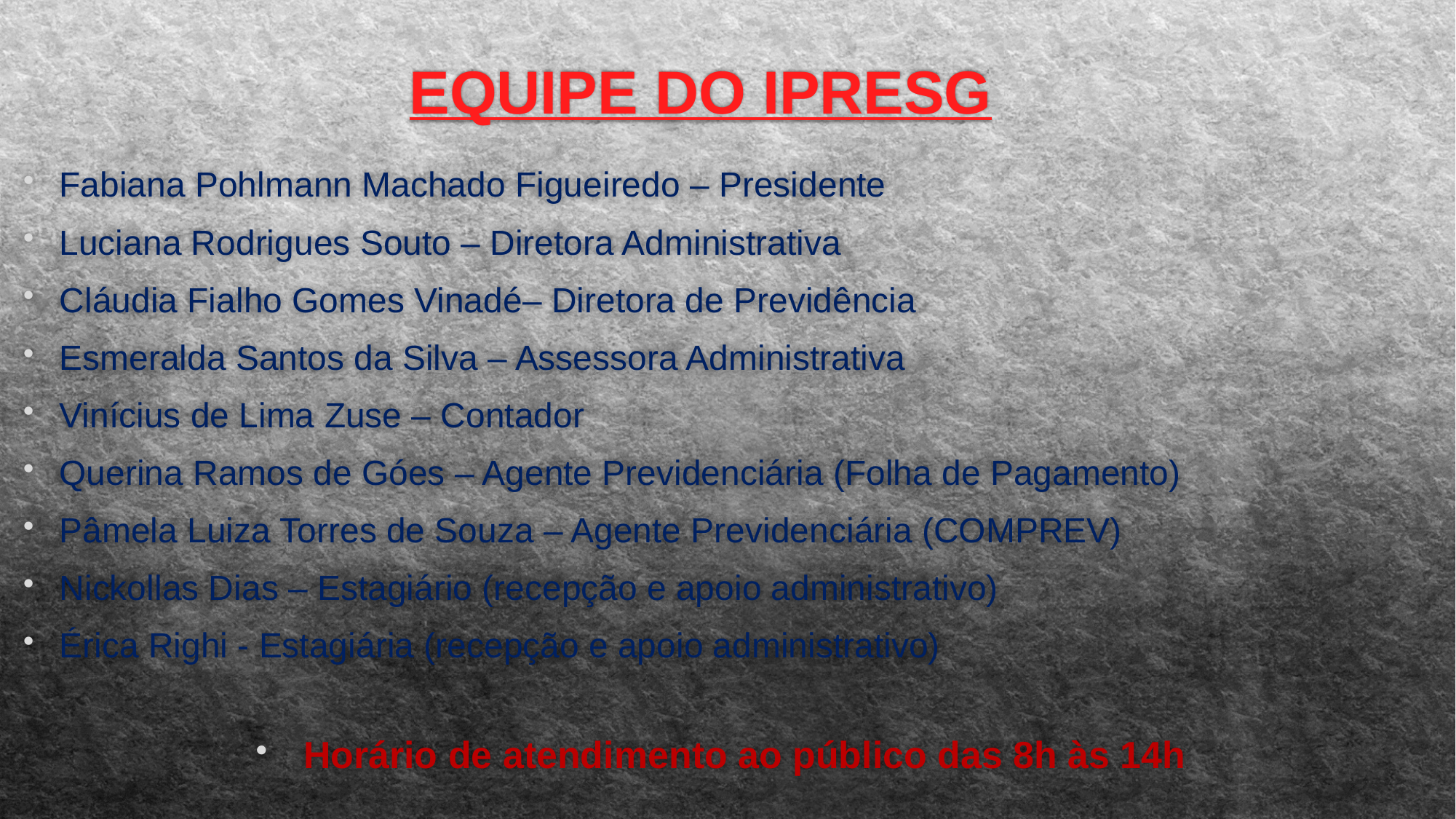

# EQUIPE DO IPRESG
Fabiana Pohlmann Machado Figueiredo – Presidente
Luciana Rodrigues Souto – Diretora Administrativa
Cláudia Fialho Gomes Vinadé– Diretora de Previdência
Esmeralda Santos da Silva – Assessora Administrativa
Vinícius de Lima Zuse – Contador
Querina Ramos de Góes – Agente Previdenciária (Folha de Pagamento)
Pâmela Luiza Torres de Souza – Agente Previdenciária (COMPREV)
Nickollas Dias – Estagiário (recepção e apoio administrativo)
Érica Righi - Estagiária (recepção e apoio administrativo)

Horário de atendimento ao público das 8h às 14h